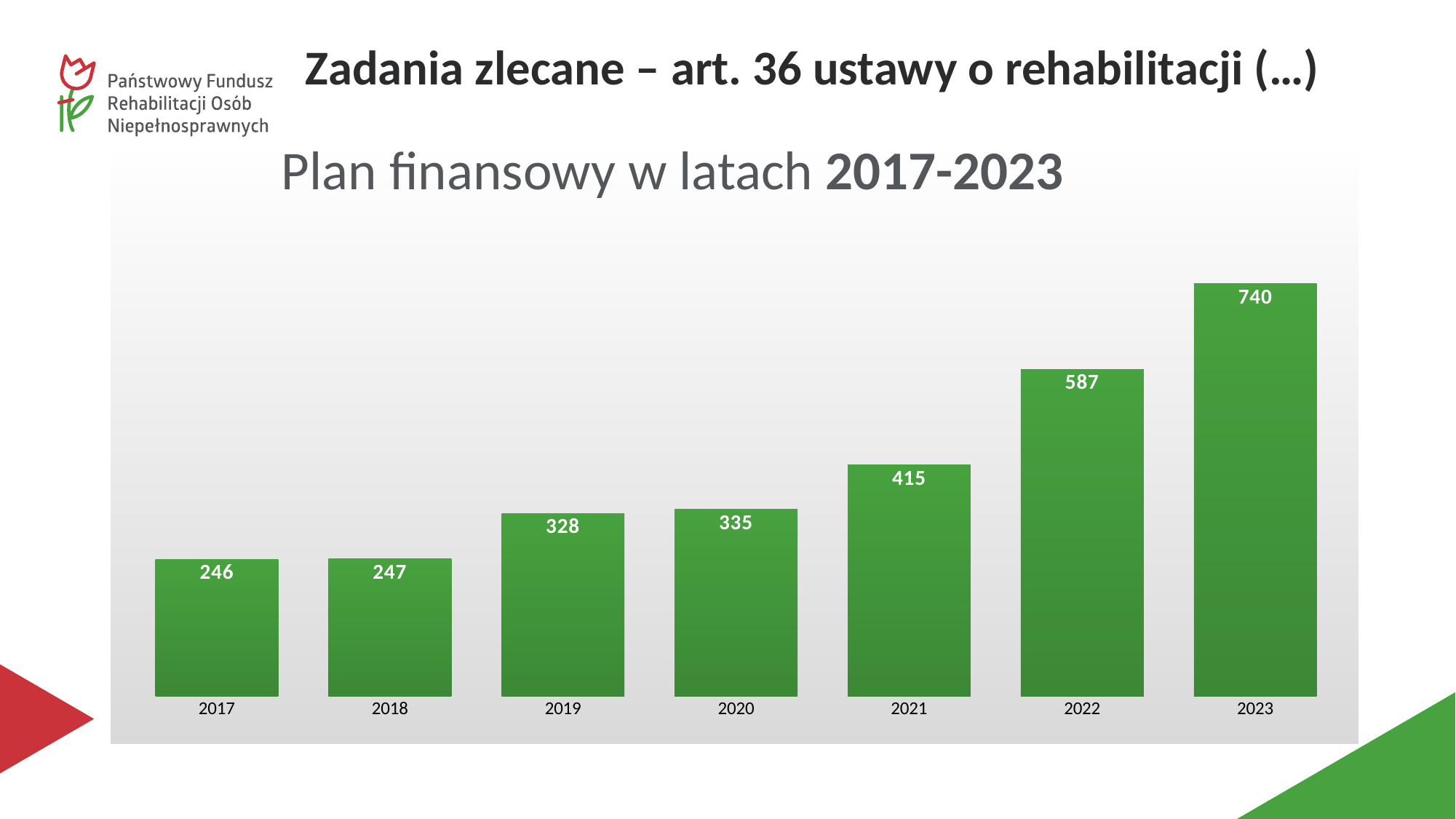

Zadania zlecane – art. 36 ustawy o rehabilitacji (…)
Plan finansowy w latach 2017-2023

### Chart

| Category | Wysokość planu finansowego w latach 2017-2023
(w mln zł)  |
|---|---|
| 2017 | 246.0 |
| 2018 | 247.0 |
| 2019 | 328.0 |
| 2020 | 335.0 |
| 2021 | 415.0 |
| 2022 | 587.0 |
| 2023 | 740.0 |